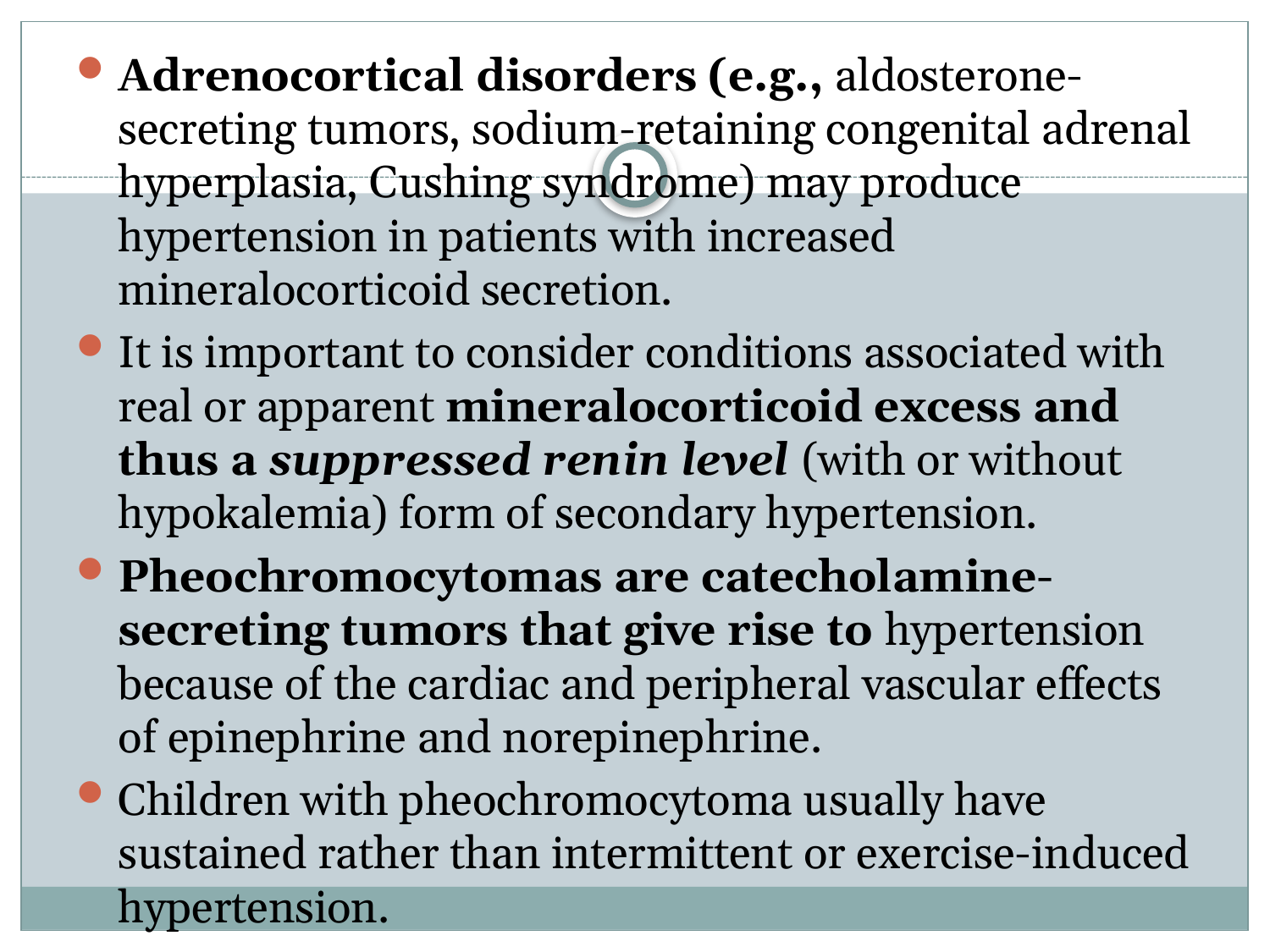

Adrenocortical disorders (e.g., aldosterone-secreting tumors, sodium-retaining congenital adrenal hyperplasia, Cushing syndrome) may produce hypertension in patients with increased mineralocorticoid secretion.
It is important to consider conditions associated with real or apparent mineralocorticoid excess and thus a suppressed renin level (with or without hypokalemia) form of secondary hypertension.
Pheochromocytomas are catecholamine-secreting tumors that give rise to hypertension because of the cardiac and peripheral vascular effects of epinephrine and norepinephrine.
Children with pheochromocytoma usually have sustained rather than intermittent or exercise-induced hypertension.